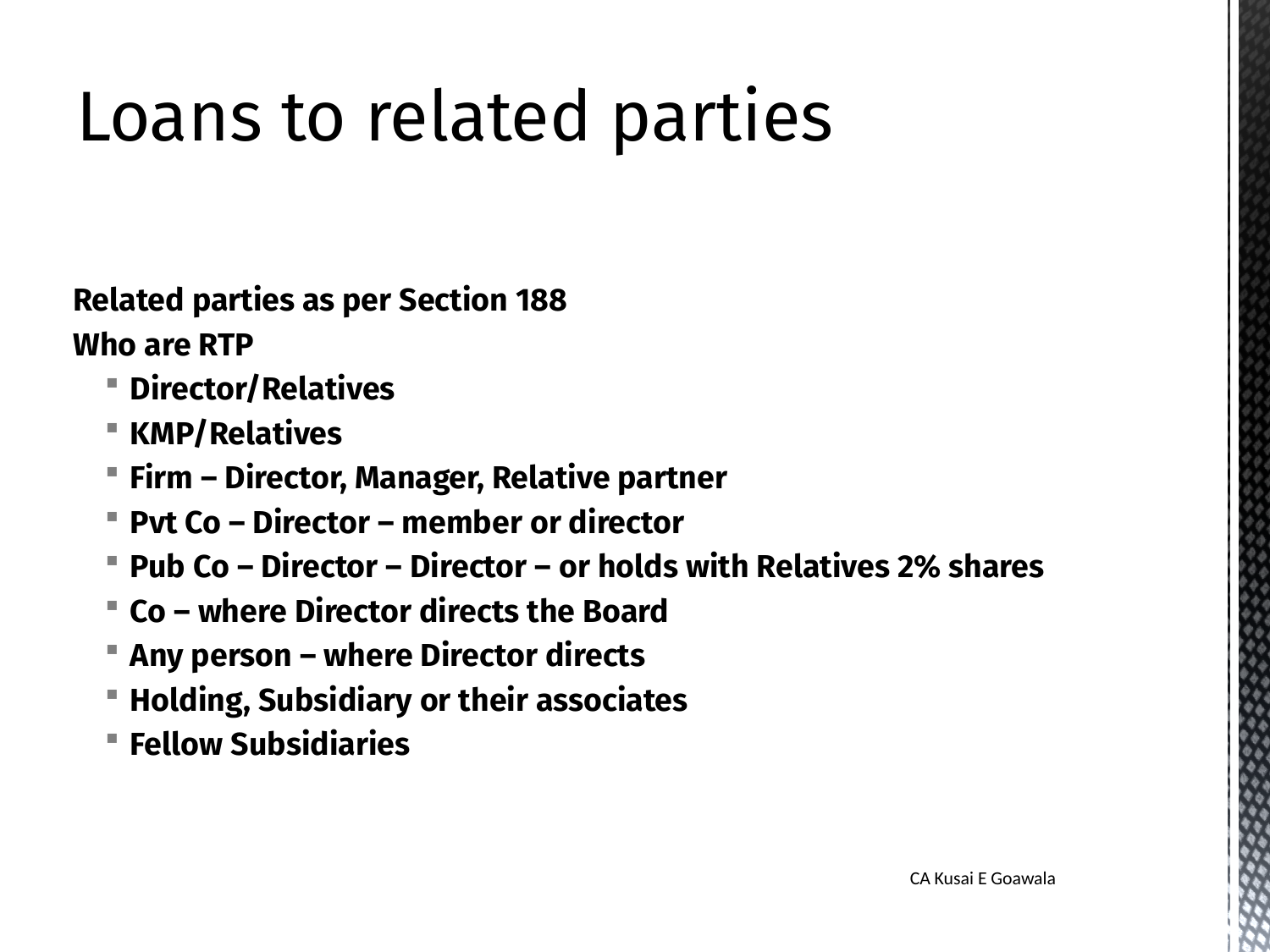

# Loans to related parties
Related parties as per Section 188
Who are RTP
Director/Relatives
KMP/Relatives
Firm – Director, Manager, Relative partner
Pvt Co – Director – member or director
Pub Co – Director – Director – or holds with Relatives 2% shares
Co – where Director directs the Board
Any person – where Director directs
Holding, Subsidiary or their associates
Fellow Subsidiaries

CA Kusai E Goawala